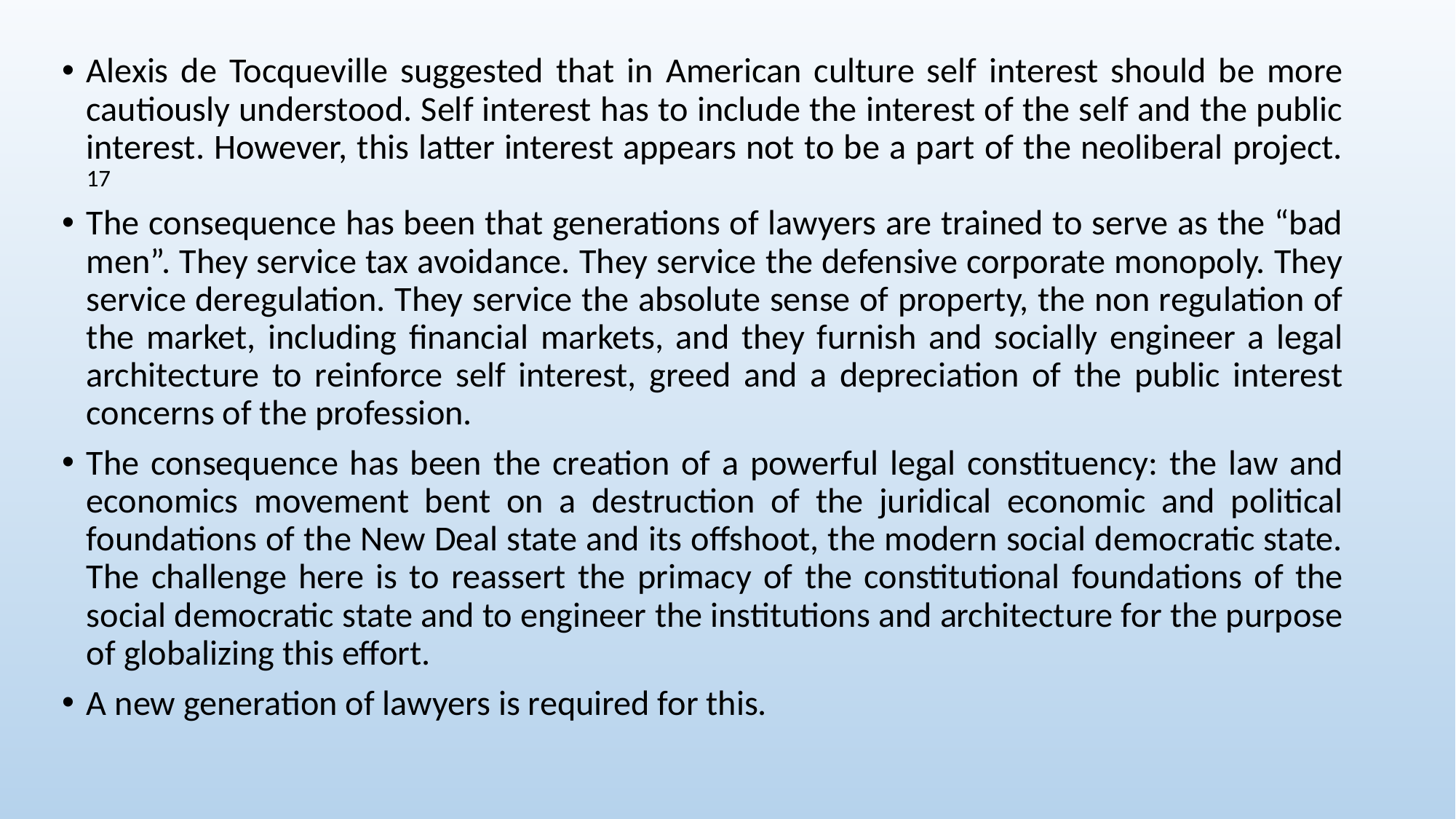

Alexis de Tocqueville suggested that in American culture self interest should be more cautiously understood. Self interest has to include the interest of the self and the public interest. However, this latter interest appears not to be a part of the neoliberal project. 17
The consequence has been that generations of lawyers are trained to serve as the “bad men”. They service tax avoidance. They service the defensive corporate monopoly. They service deregulation. They service the absolute sense of property, the non regulation of the market, including financial markets, and they furnish and socially engineer a legal architecture to reinforce self interest, greed and a depreciation of the public interest concerns of the profession.
The consequence has been the creation of a powerful legal constituency: the law and economics movement bent on a destruction of the juridical economic and political foundations of the New Deal state and its offshoot, the modern social democratic state. The challenge here is to reassert the primacy of the constitutional foundations of the social democratic state and to engineer the institutions and architecture for the purpose of globalizing this effort.
A new generation of lawyers is required for this.